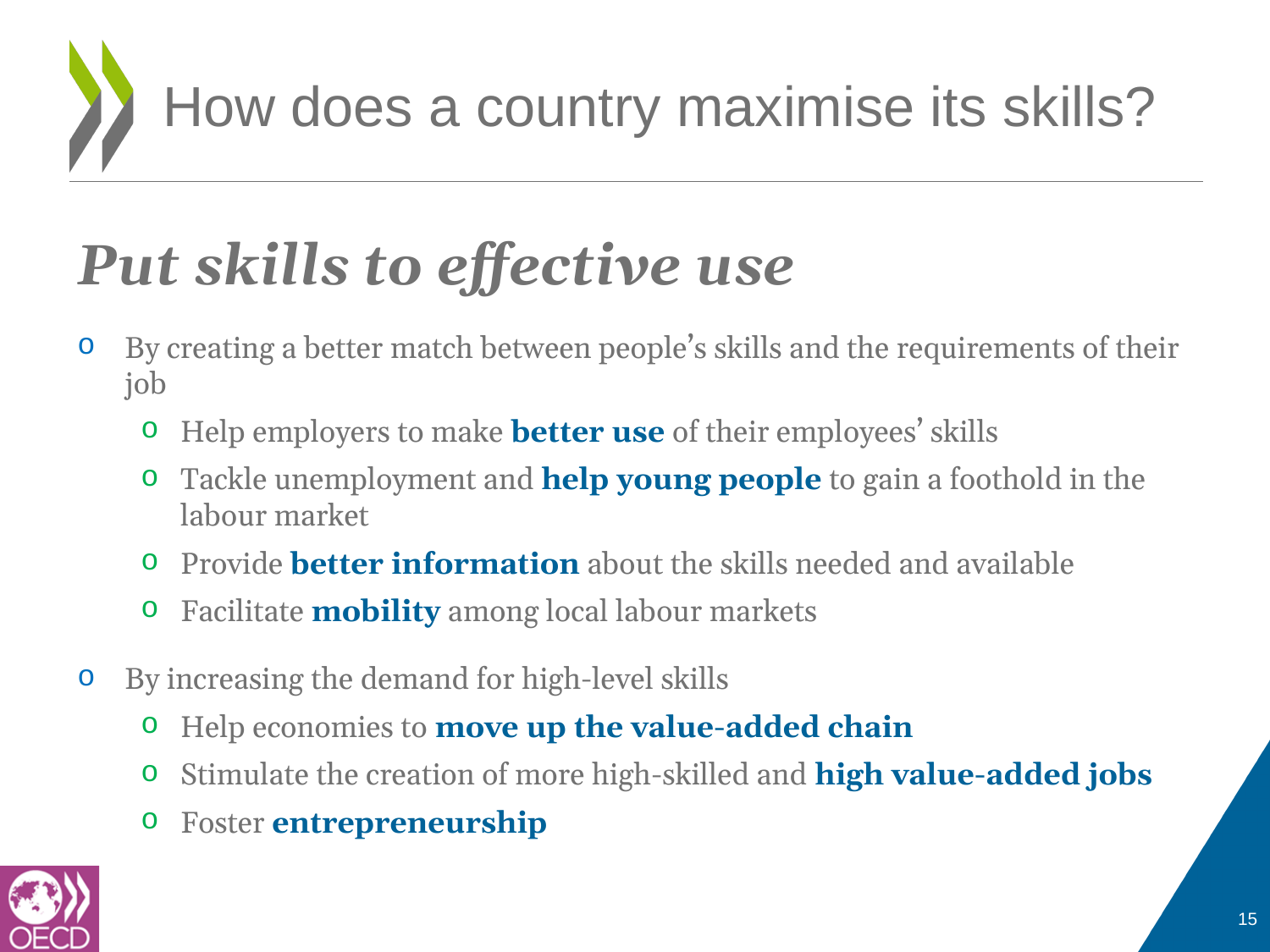

# How does a country maximise its skills?
Put skills to effective use
By creating a better match between people’s skills and the requirements of their job
Help employers to make better use of their employees’ skills
Tackle unemployment and help young people to gain a foothold in the labour market
Provide better information about the skills needed and available
Facilitate mobility among local labour markets
By increasing the demand for high-level skills
Help economies to move up the value-added chain
Stimulate the creation of more high-skilled and high value-added jobs
Foster entrepreneurship

15